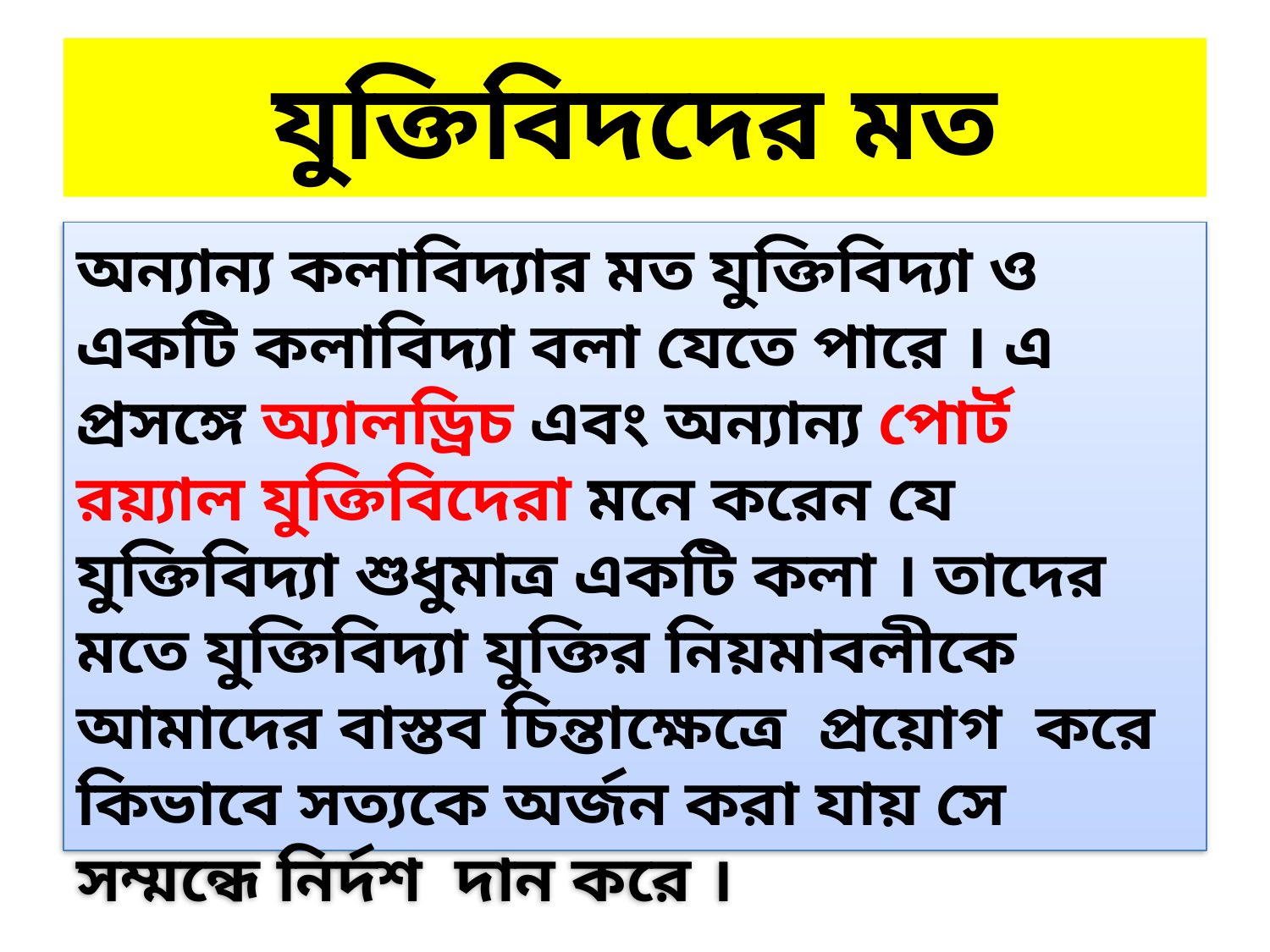

# যুক্তিবিদদের মত
অন্যান্য কলাবিদ্যার মত যুক্তিবিদ্যা ও  একটি কলাবিদ্যা বলা যেতে পারে । এ প্রসঙ্গে অ্যালড্রিচ এবং অন্যান্য পোর্ট রয়্যাল যুক্তিবিদেরা মনে করেন যে যুক্তিবিদ্যা শুধুমাত্র একটি কলা । তাদের মতে যুক্তিবিদ্যা যুক্তির নিয়মাবলীকে আমাদের বাস্তব চিন্তাক্ষেত্রে  প্রয়োগ  করে কিভাবে সত্যকে অর্জন করা যায় সে সম্মন্ধে নির্দশ  দান করে ।